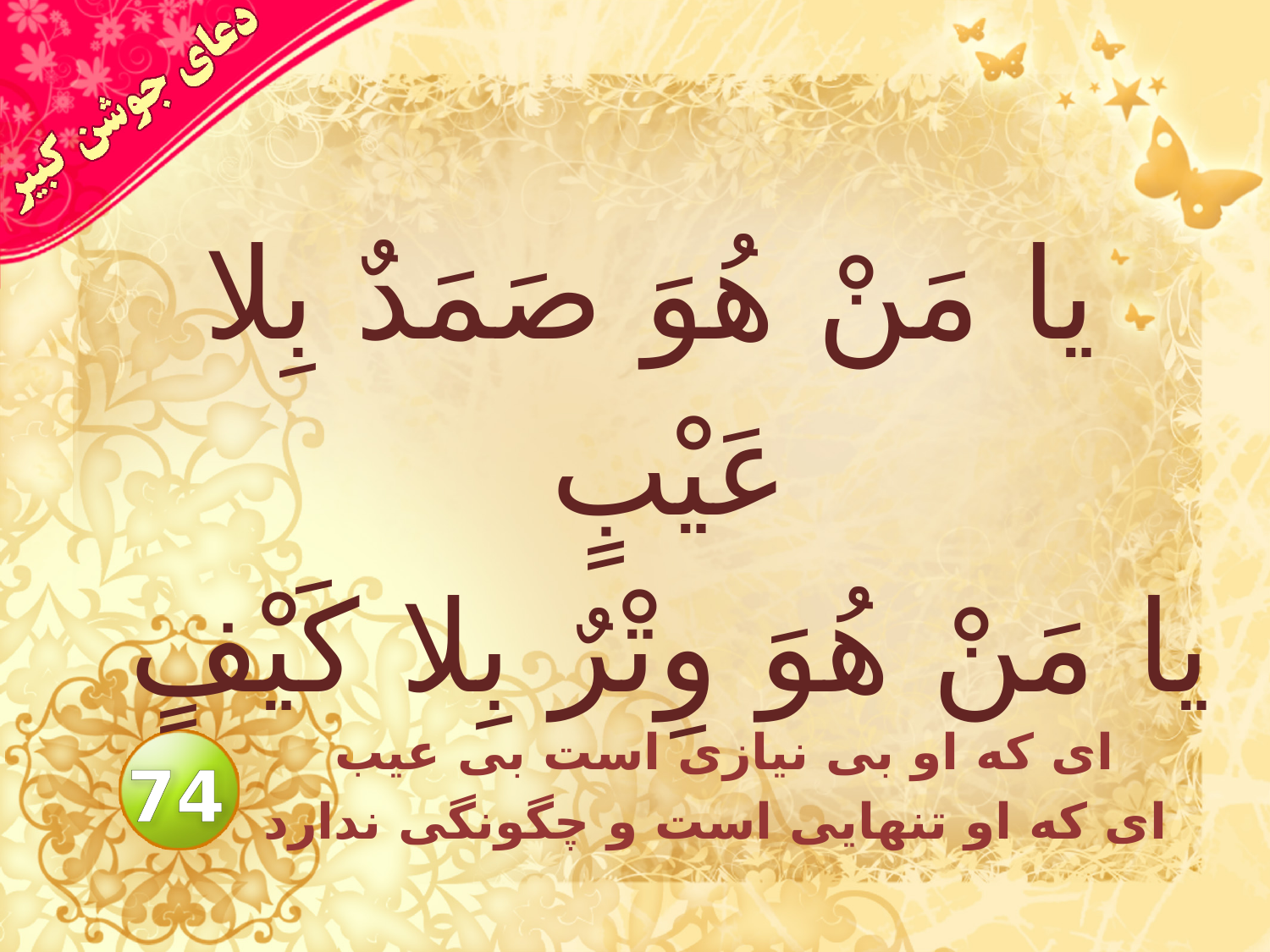

# يا مَنْ هُوَ صَمَدٌ بِلا عَيْبٍ يا مَنْ هُوَ وِتْرٌ بِلا كَيْفٍ
اى كه او بى نيازى است بى عيب
 اى كه او تنهايى است و چگونگى ندارد

74